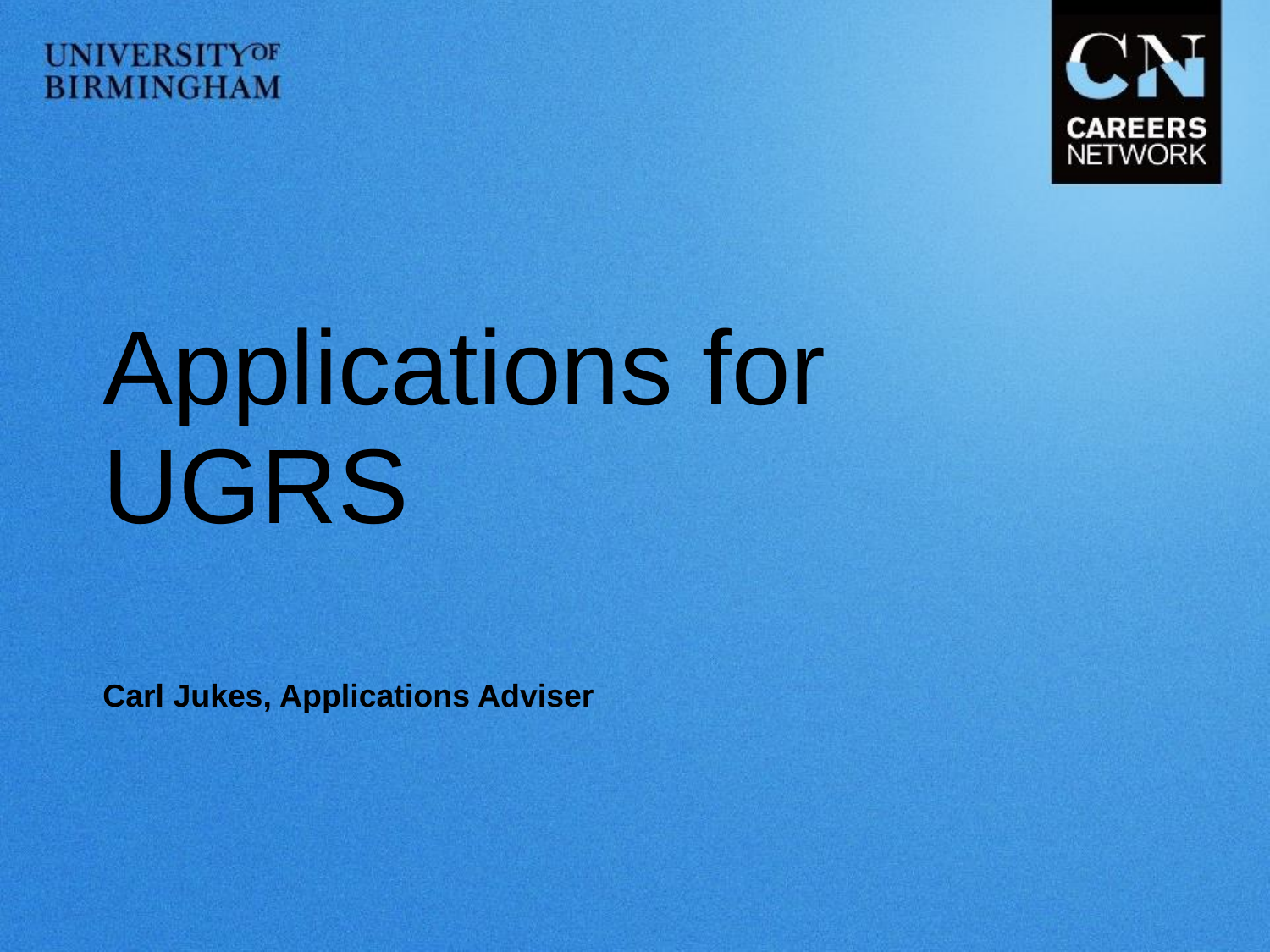

# Applications for UGRS
Carl Jukes, Applications Adviser